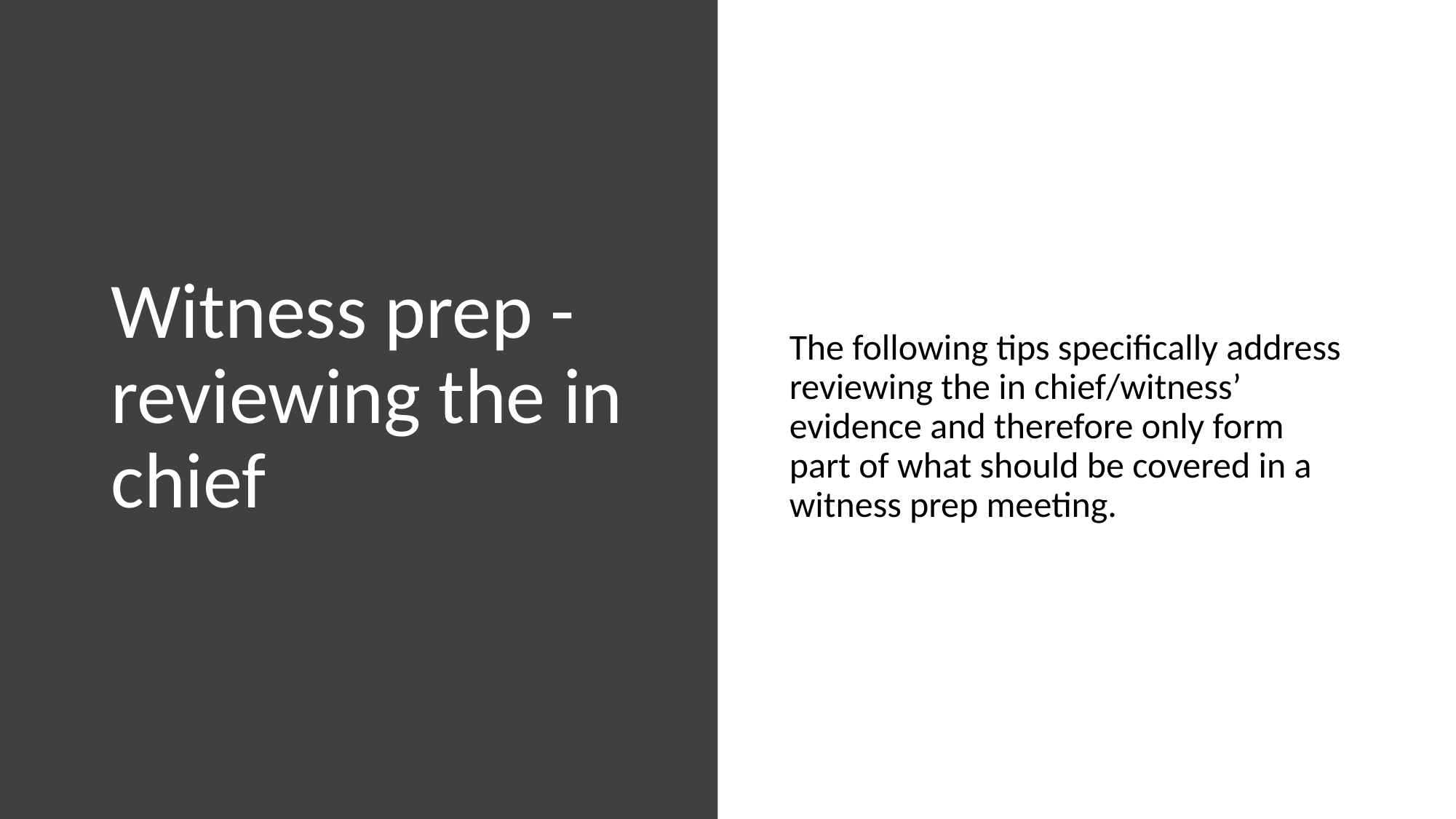

# Witness prep - reviewing the in chief

The following tips specifically address reviewing the in chief/witness’ evidence and therefore only form part of what should be covered in a witness prep meeting.